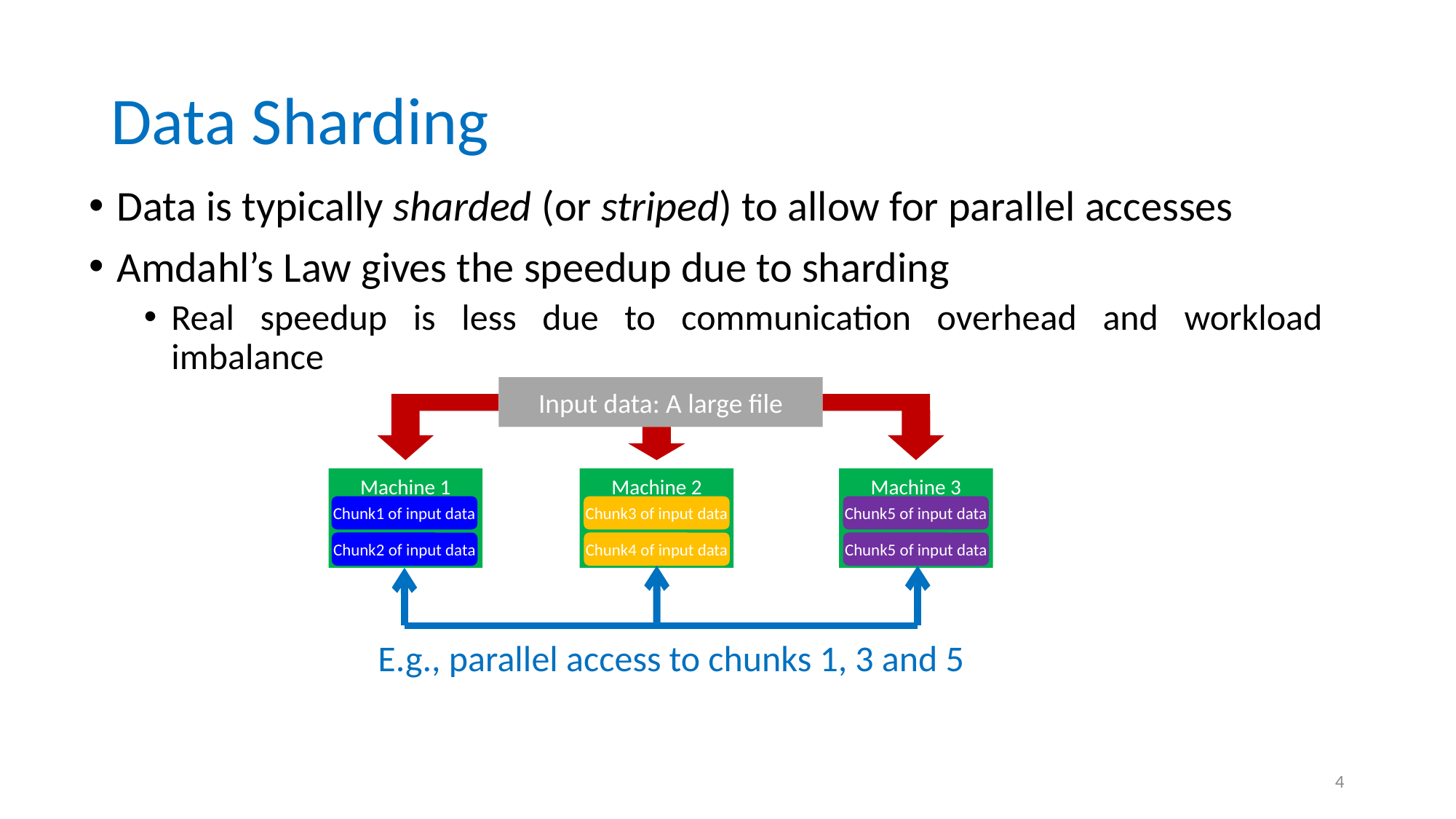

# Data Sharding
Data is typically sharded (or striped) to allow for parallel accesses
Amdahl’s Law gives the speedup due to sharding
Real speedup is less due to communication overhead and workload imbalance

Input data: A large file

Machine 1

Machine 2

Machine 3

Chunk1 of input data
Chunk3 of input data
Chunk5 of input data
Chunk2 of input data
Chunk4 of input data
Chunk5 of input data
E.g., parallel access to chunks 1, 3 and 5
4